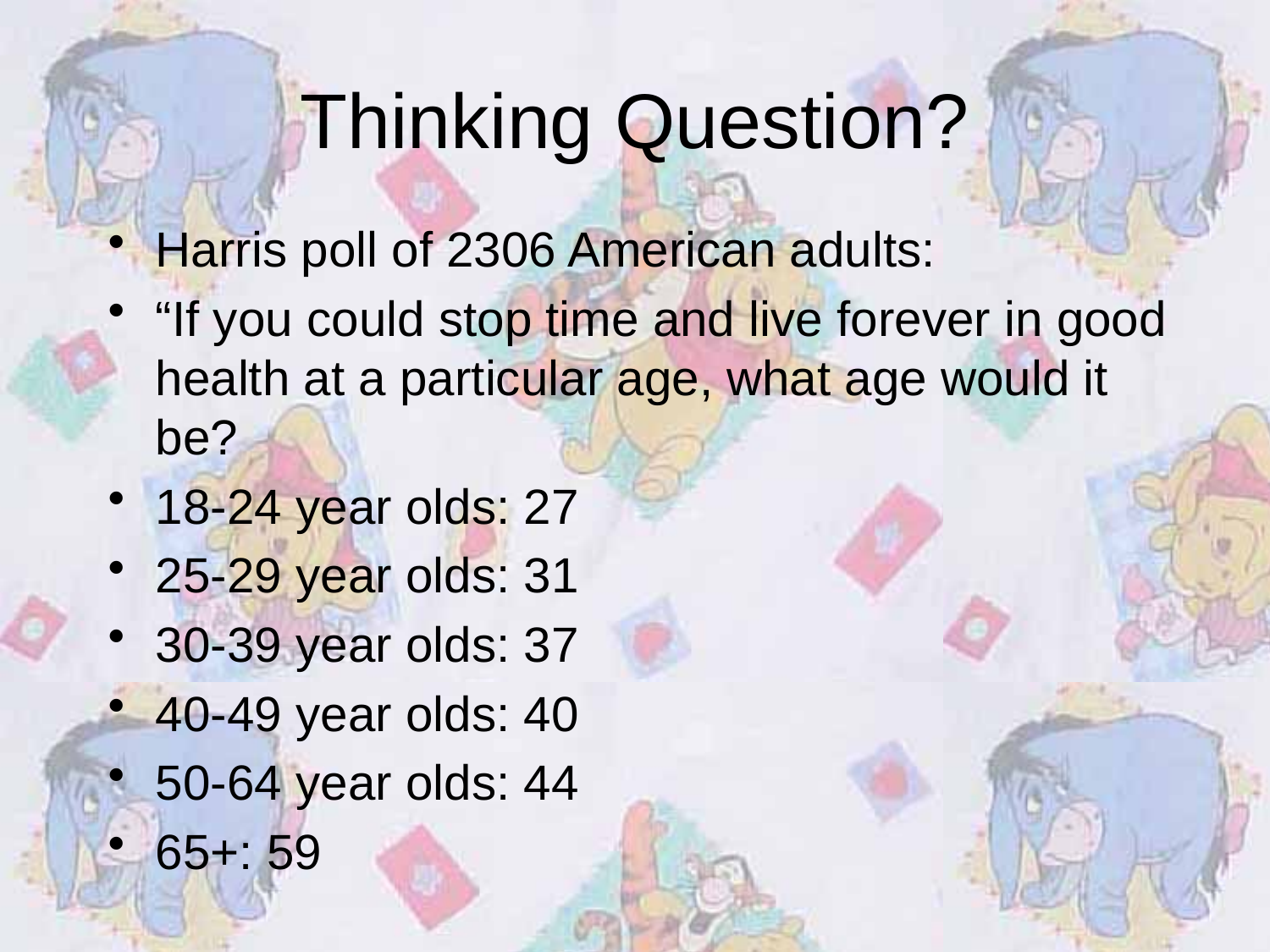

# Thinking Question?
Harris poll of 2306 American adults:
“If you could stop time and live forever in good health at a particular age, what age would it be?
18-24 year olds: 27
25-29 year olds: 31
30-39 year olds: 37
40-49 year olds: 40
50-64 year olds: 44
65+: 59